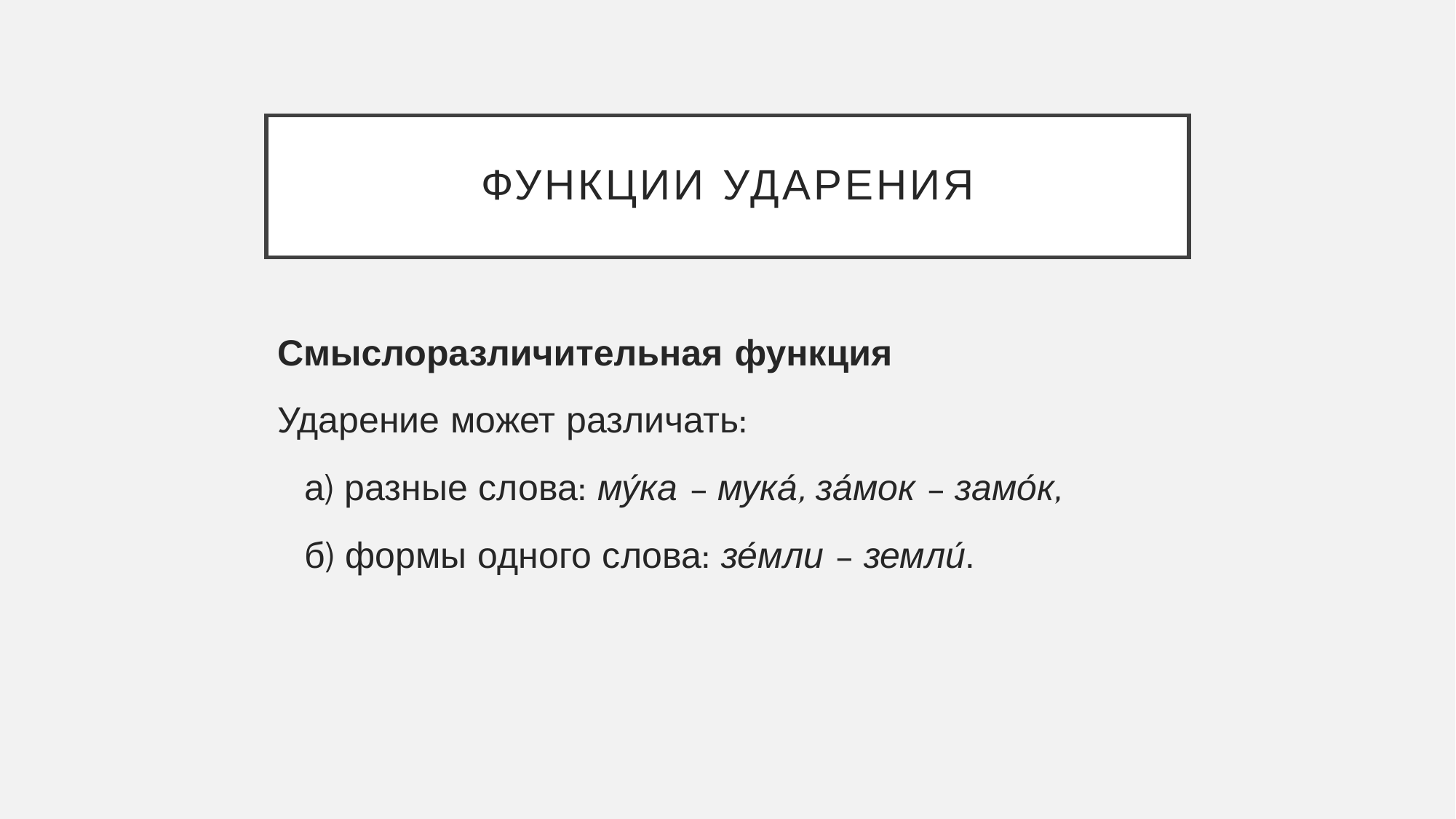

# Функции ударения
Смыслоразличительная функция
Ударение может различать:
	а) разные слова: му́ка – мука́, за́мок – замо́к,
	б) формы одного слова: зе́мли – земли́.